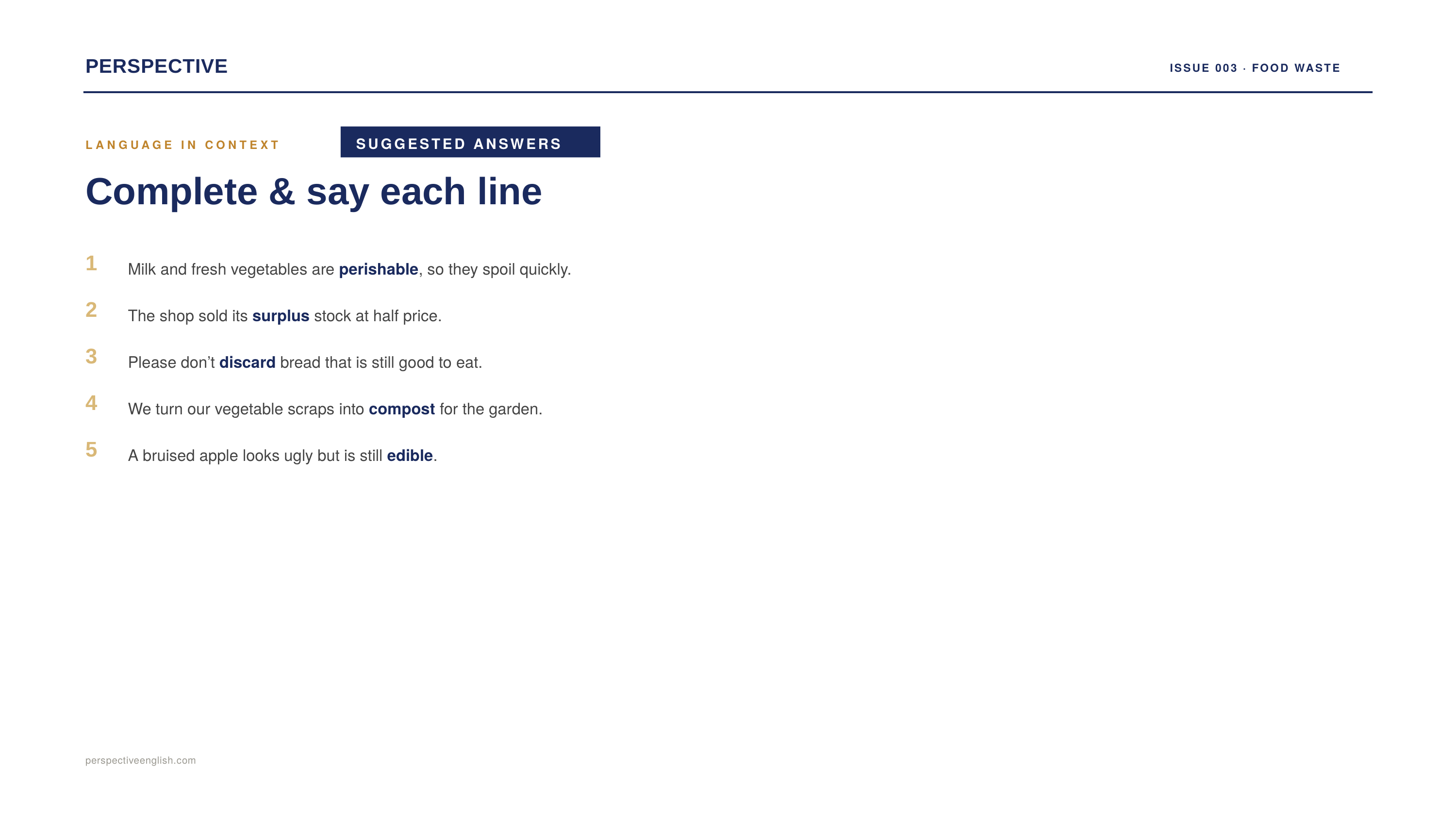

PERSPECTIVE
ISSUE 003 · FOOD WASTE

SUGGESTED ANSWERS
LANGUAGE IN CONTEXT
Complete & say each line
1
Milk and fresh vegetables are perishable, so they spoil quickly.
2
The shop sold its surplus stock at half price.
3
Please don’t discard bread that is still good to eat.
4
We turn our vegetable scraps into compost for the garden.
5
A bruised apple looks ugly but is still edible.
perspectiveenglish.com